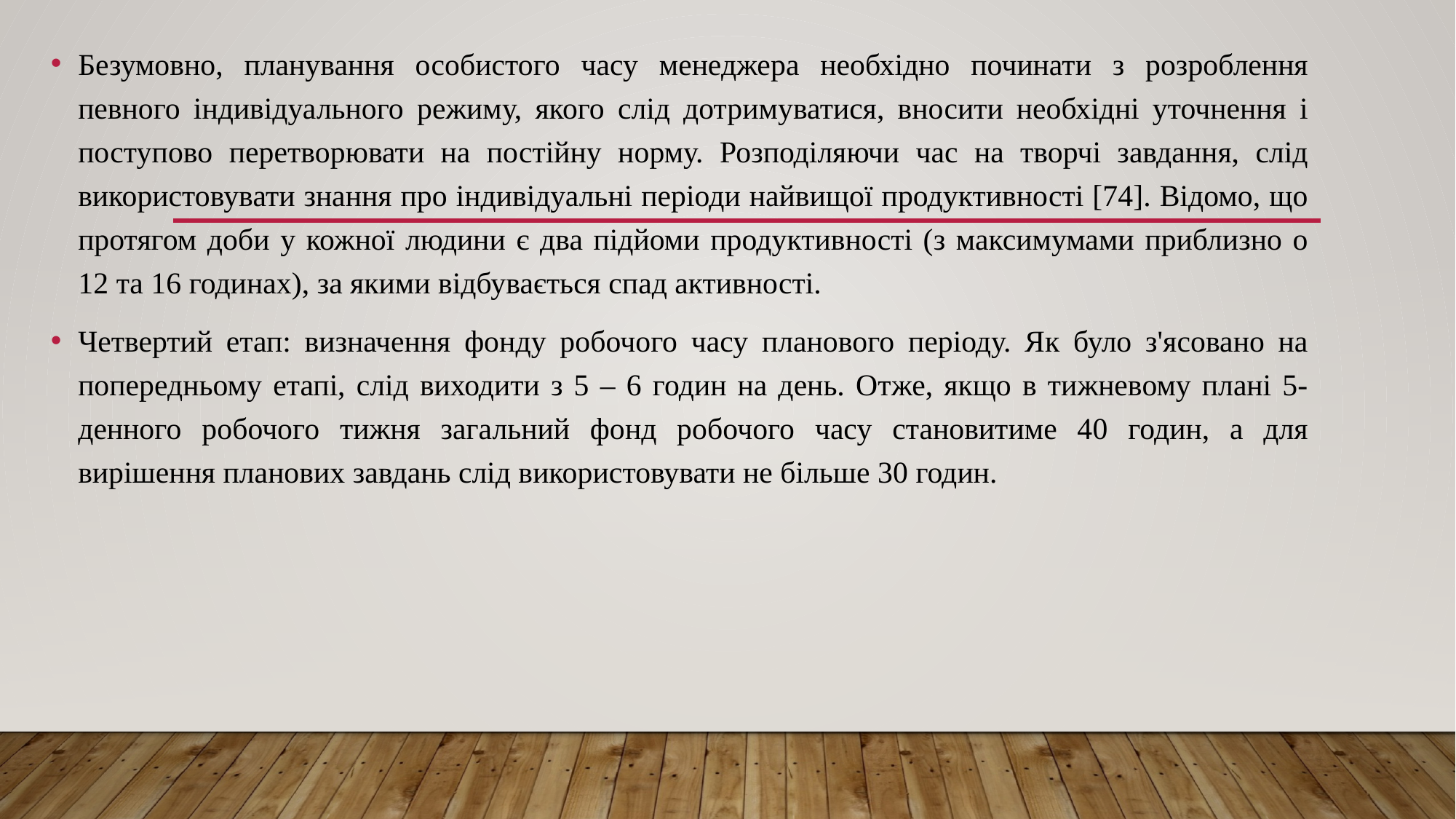

Безумовно, планування особистого часу менеджера необхідно починати з розроблення певного індивідуального режиму, якого слід дотримуватися, вносити необхідні уточнення і поступово перетворювати на постійну норму. Розподіляючи час на творчі завдання, слід використовувати знання про індивідуальні періоди найвищої продуктивності [74]. Відомо, що протягом доби у кожної людини є два підйоми продуктивності (з максимумами приблизно о 12 та 16 годинах), за якими відбувається спад активності.
Четвертий етап: визначення фонду робочого часу планового періоду. Як було з'ясовано на попередньому етапі, слід виходити з 5 – 6 годин на день. Отже, якщо в тижневому плані 5-денного робочого тижня загальний фонд робочого часу становитиме 40 годин, а для вирішення планових завдань слід використовувати не більше 30 годин.